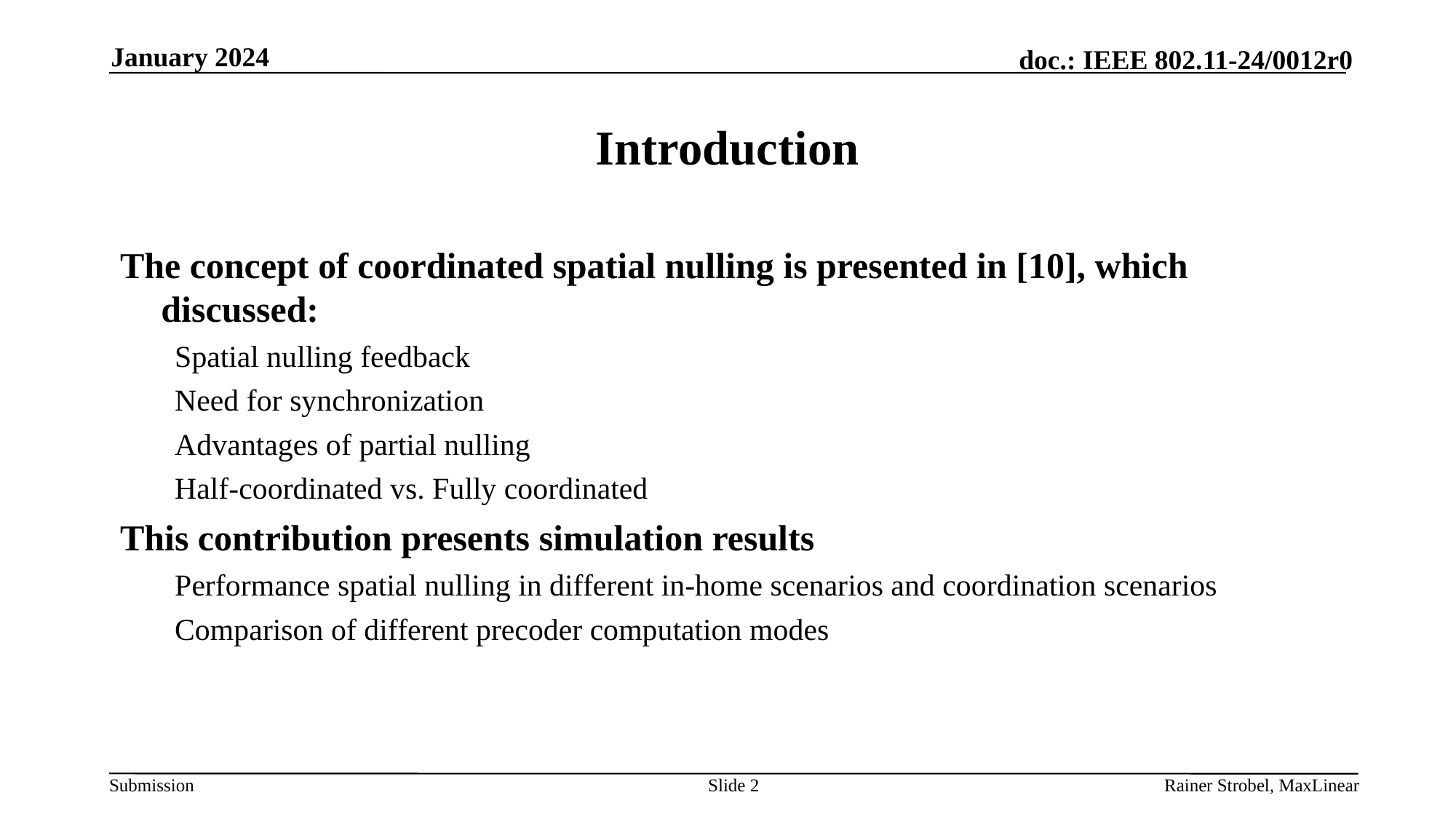

January 2024
# Introduction
The concept of coordinated spatial nulling is presented in [10], which discussed:
Spatial nulling feedback
Need for synchronization
Advantages of partial nulling
Half-coordinated vs. Fully coordinated
This contribution presents simulation results
Performance spatial nulling in different in-home scenarios and coordination scenarios
Comparison of different precoder computation modes
Slide 2
Rainer Strobel, MaxLinear